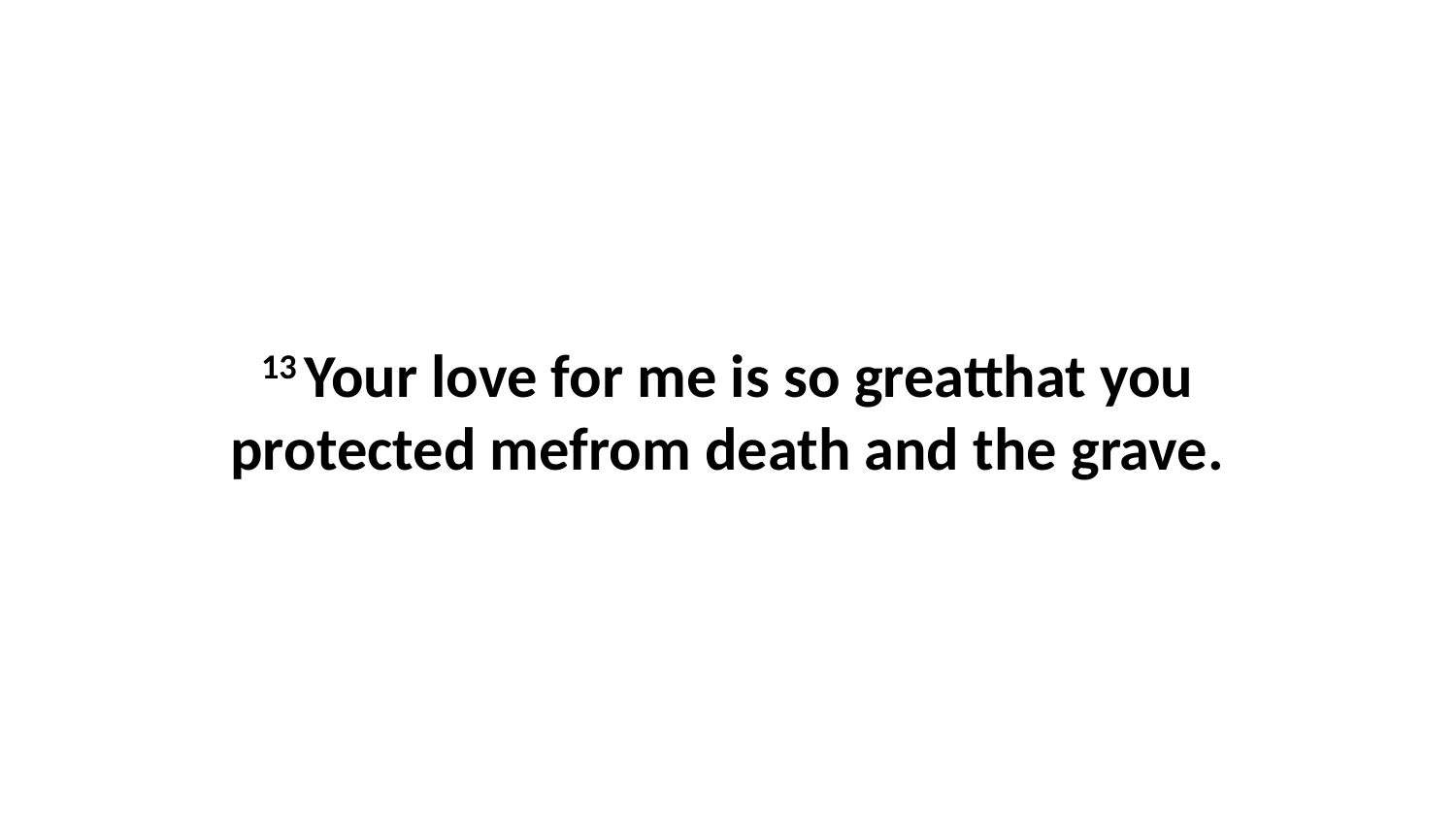

13 Your love for me is so greatthat you protected mefrom death and the grave.